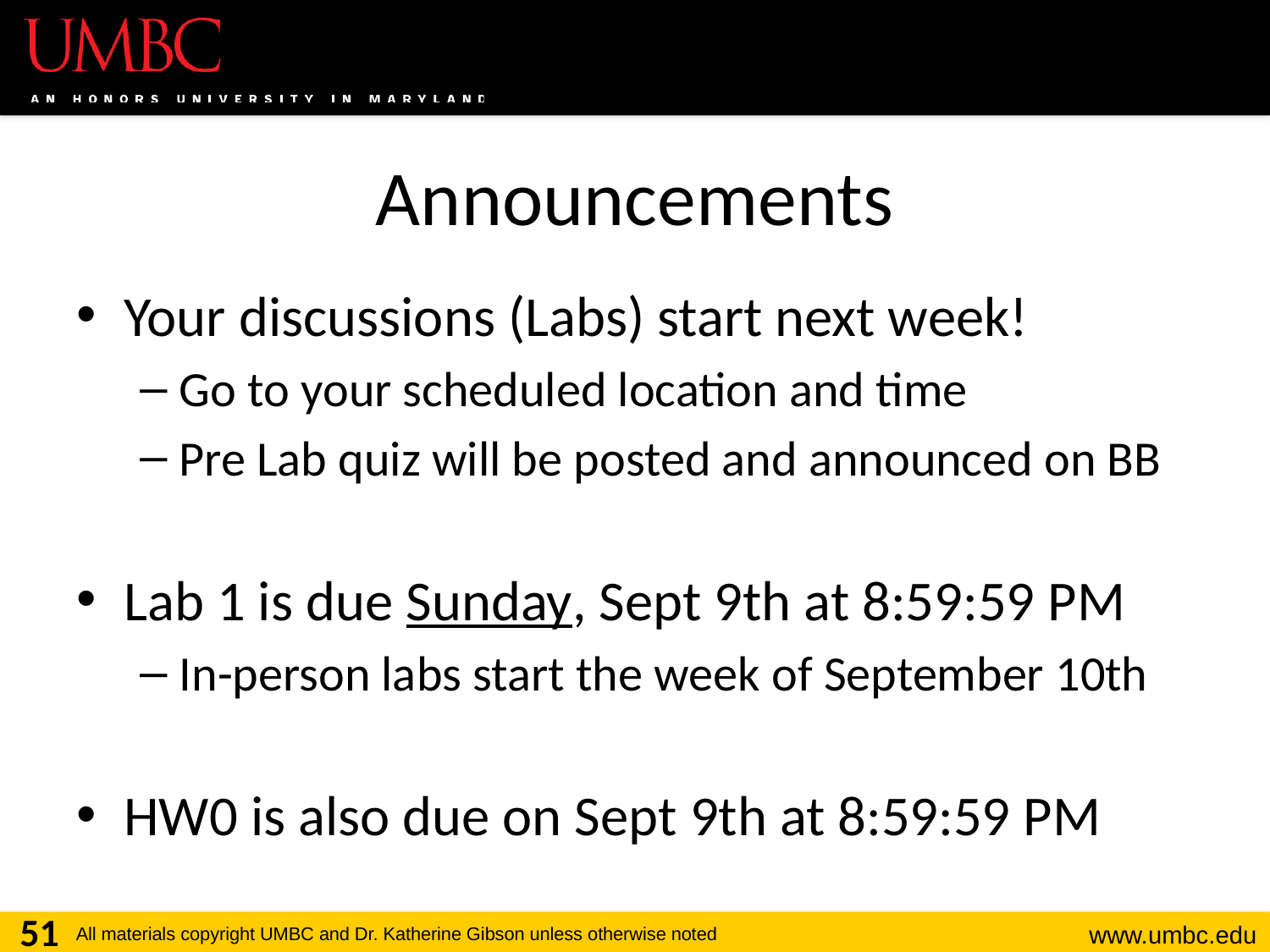

# Announcements
Your discussions (Labs) start next week!
Go to your scheduled location and time
Pre Lab quiz will be posted and announced on BB

Lab 1 is due Sunday, Sept 9th at 8:59:59 PM
In-person labs start the week of September 10th

HW0 is also due on Sept 9th at 8:59:59 PM
51